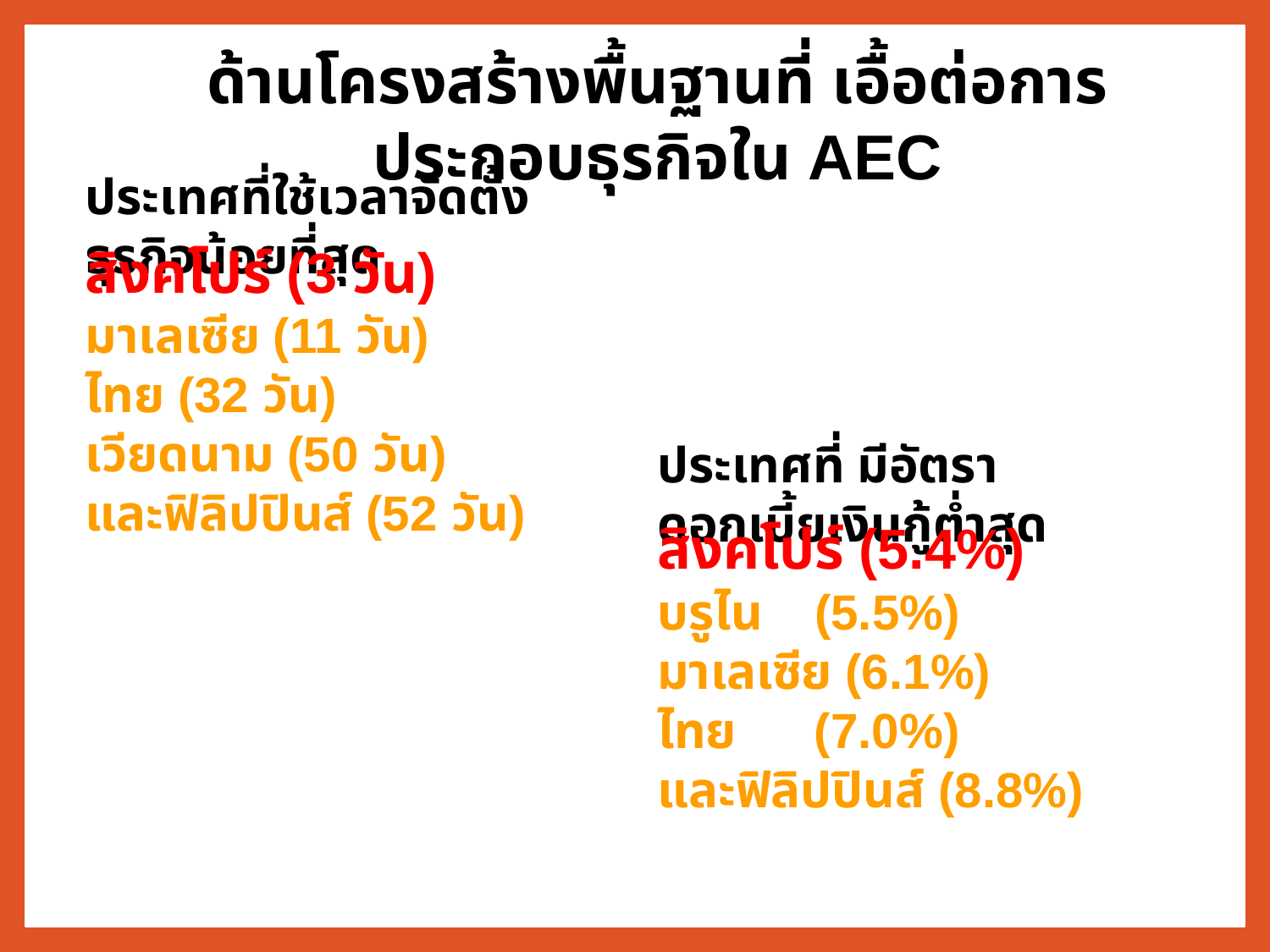

ด้านโครงสร้างพื้นฐานที่ เอื้อต่อการประกอบธุรกิจใน AEC
ประเทศที่ใช้เวลาจัดตั้งธุรกิจน้อยที่สุด
สิงคโปร์ (3 วัน)
มาเลเซีย (11 วัน)
ไทย (32 วัน)
เวียดนาม (50 วัน)
และฟิลิปปินส์ (52 วัน)
ประเทศที่ มีอัตราดอกเบี้ยเงินกู้ต่ำสุด
สิงคโปร์ (5.4%)
บรูไน    (5.5%)
มาเลเซีย (6.1%)
ไทย      (7.0%)
และฟิลิปปินส์ (8.8%)